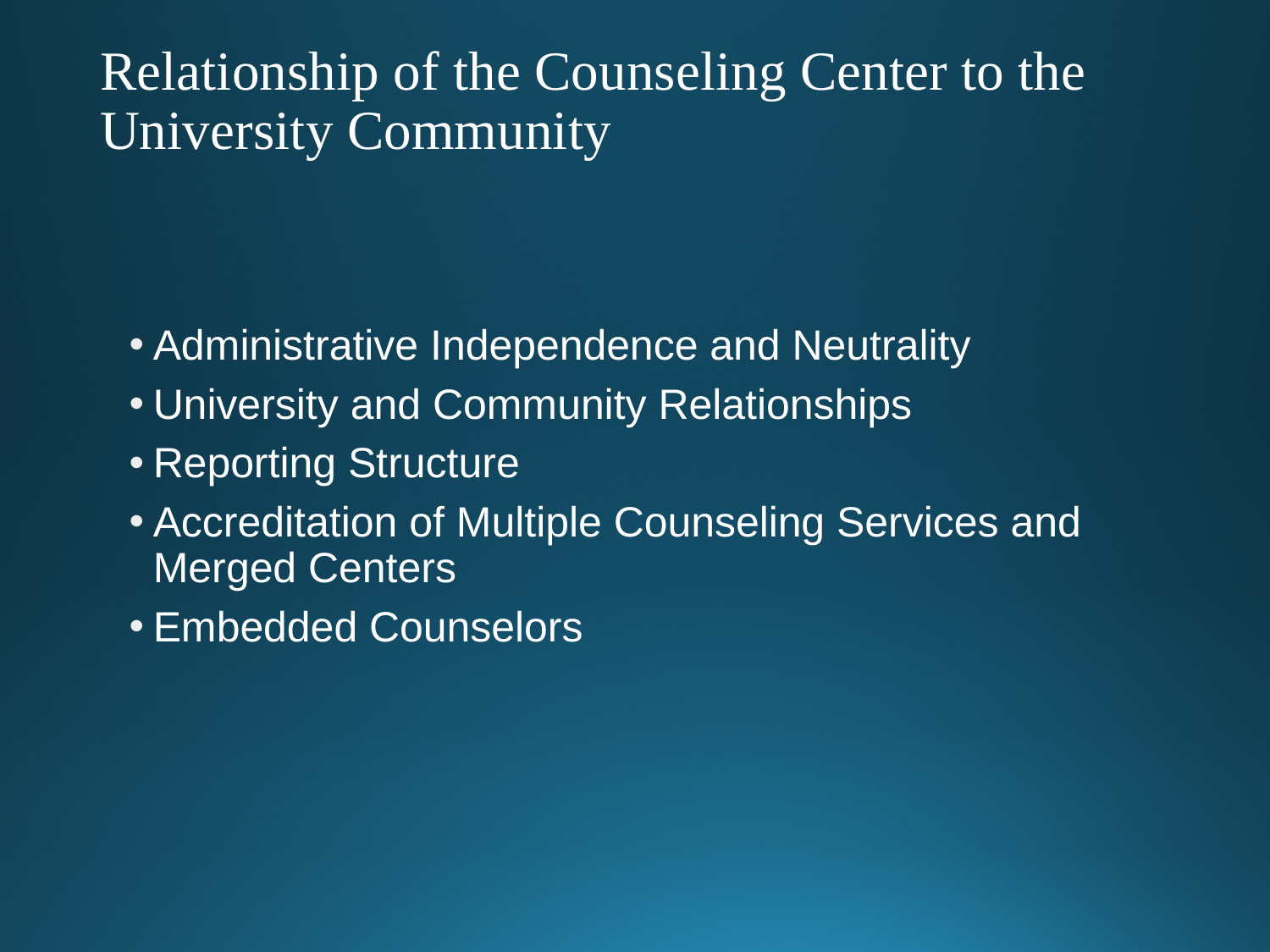

# Relationship of the Counseling Center to the University Community

Administrative Independence and Neutrality
University and Community Relationships
Reporting Structure
Accreditation of Multiple Counseling Services and Merged Centers
Embedded Counselors